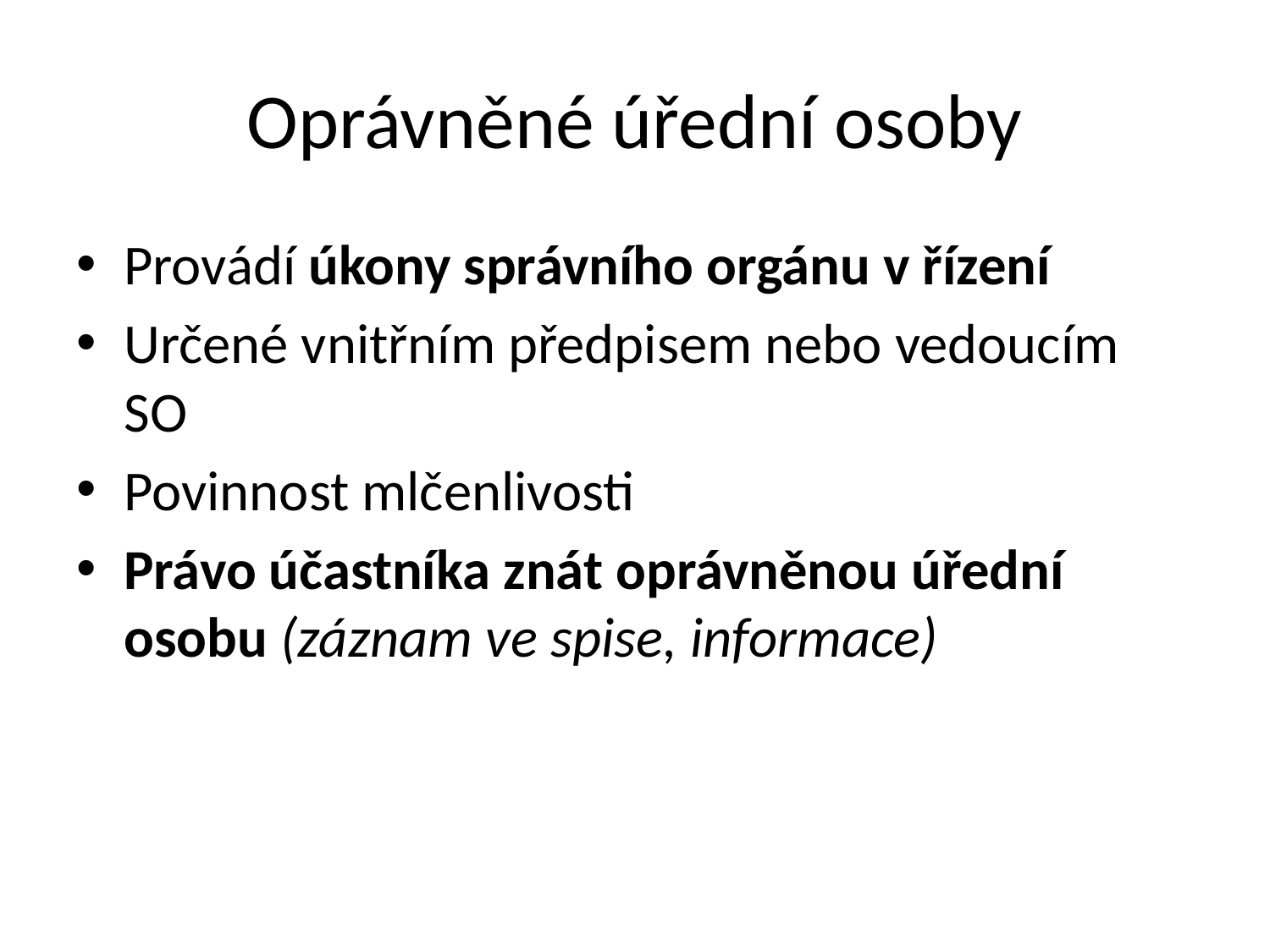

# Oprávněné úřední osoby
Provádí úkony správního orgánu v řízení
Určené vnitřním předpisem nebo vedoucím SO
Povinnost mlčenlivosti
Právo účastníka znát oprávněnou úřední osobu (záznam ve spise, informace)